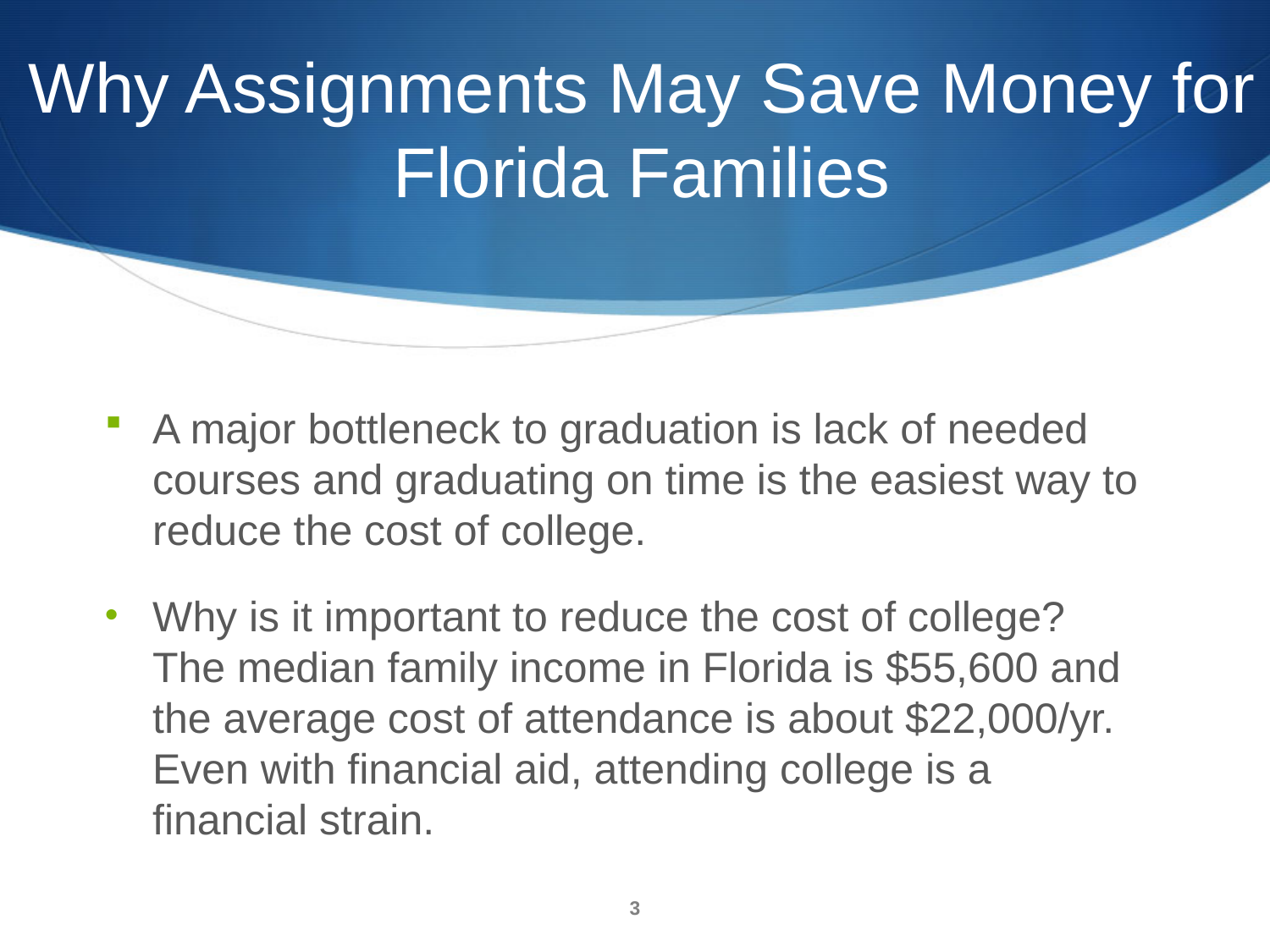

# Why Assignments May Save Money for Florida Families

A major bottleneck to graduation is lack of needed courses and graduating on time is the easiest way to reduce the cost of college.
Why is it important to reduce the cost of college?  The median family income in Florida is $55,600 and the average cost of attendance is about $22,000/yr.  Even with financial aid, attending college is a financial strain.

3